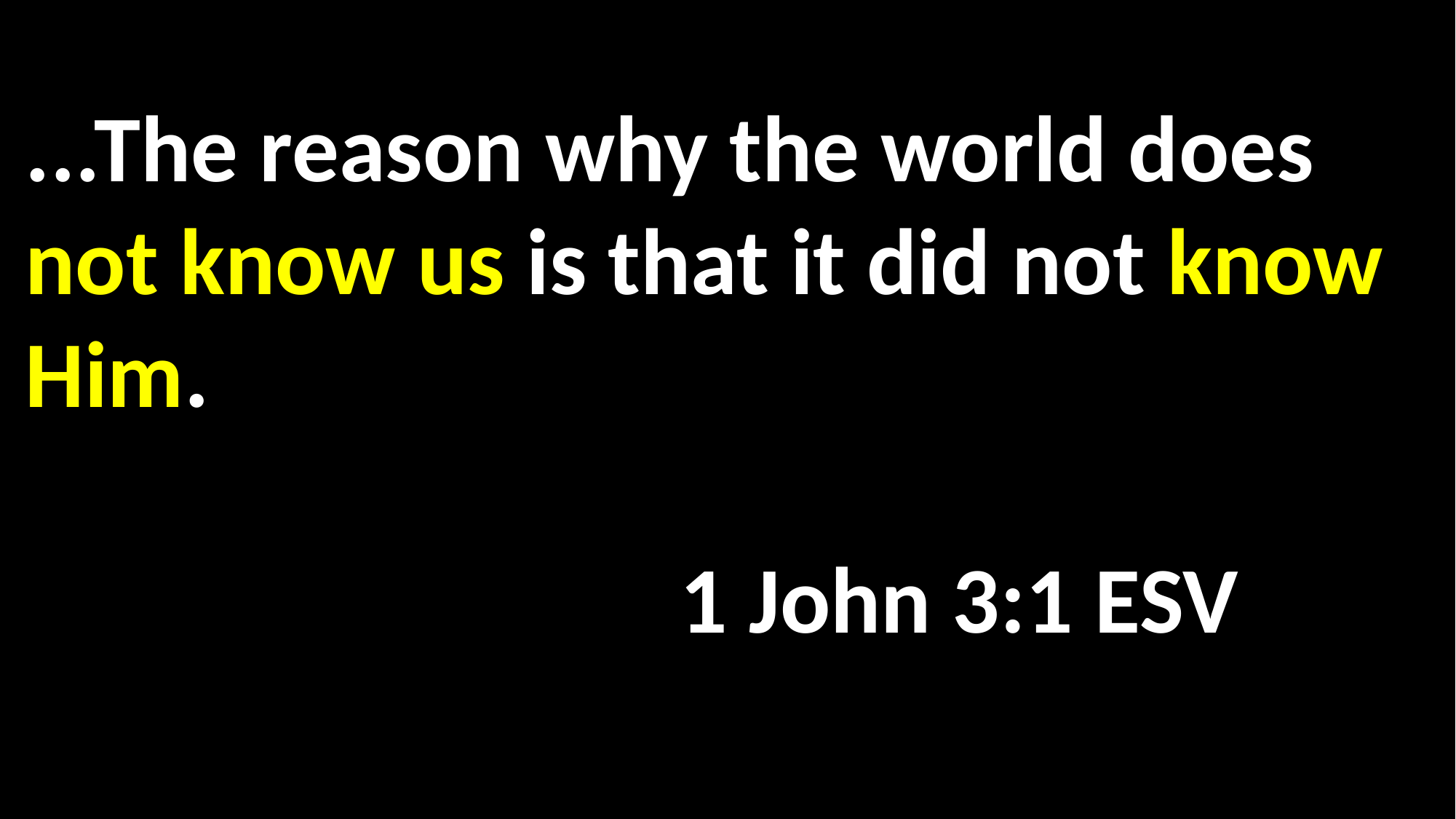

...The reason why the world does not know us is that it did not know Him.														  	             														1 John 3:1 ESV